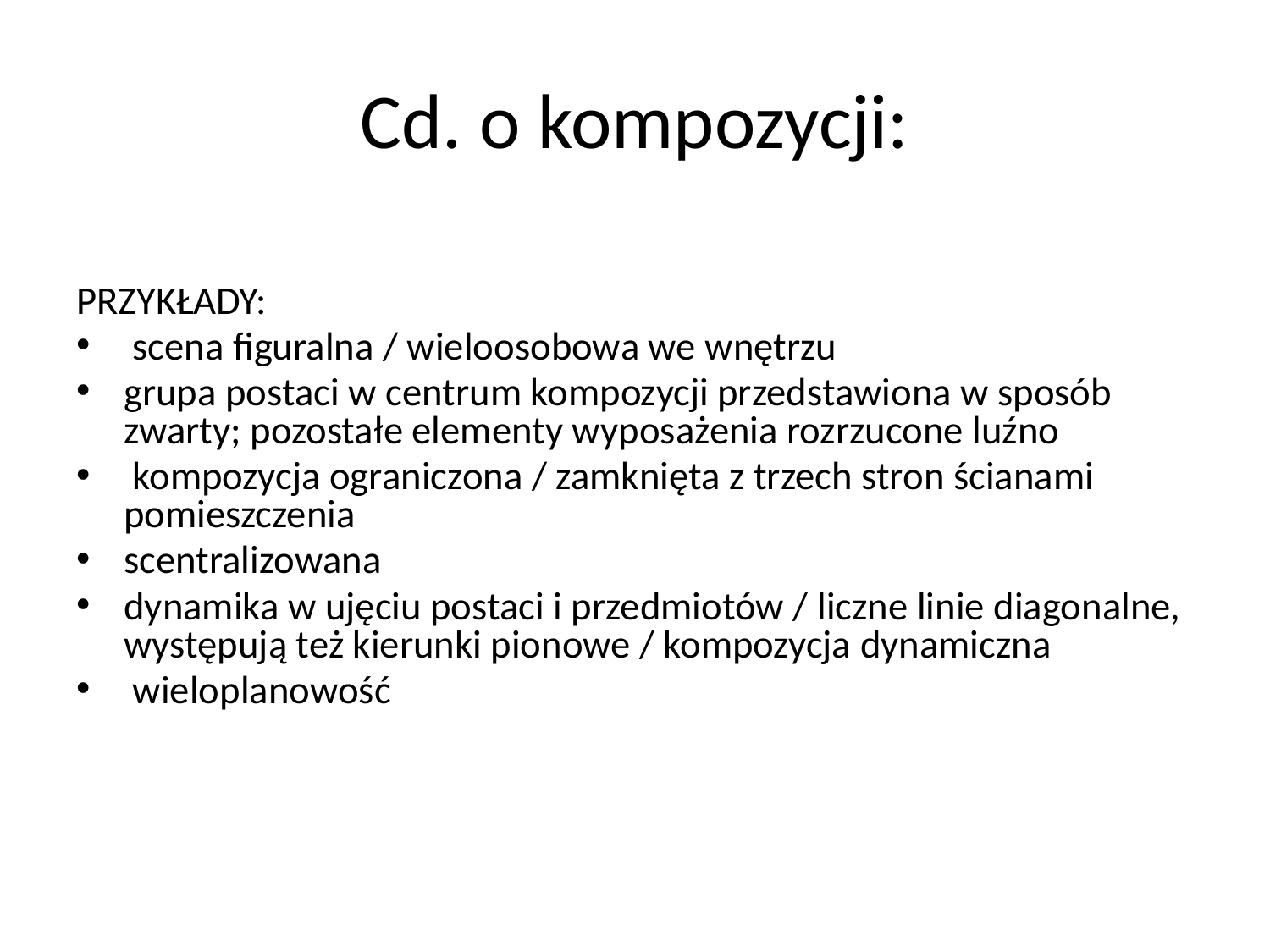

# Cd. o kompozycji:

PRZYKŁADY:
 scena figuralna / wieloosobowa we wnętrzu
grupa postaci w centrum kompozycji przedstawiona w sposób zwarty; pozostałe elementy wyposażenia rozrzucone luźno
 kompozycja ograniczona / zamknięta z trzech stron ścianami pomieszczenia
scentralizowana
dynamika w ujęciu postaci i przedmiotów / liczne linie diagonalne, występują też kierunki pionowe / kompozycja dynamiczna
 wieloplanowość